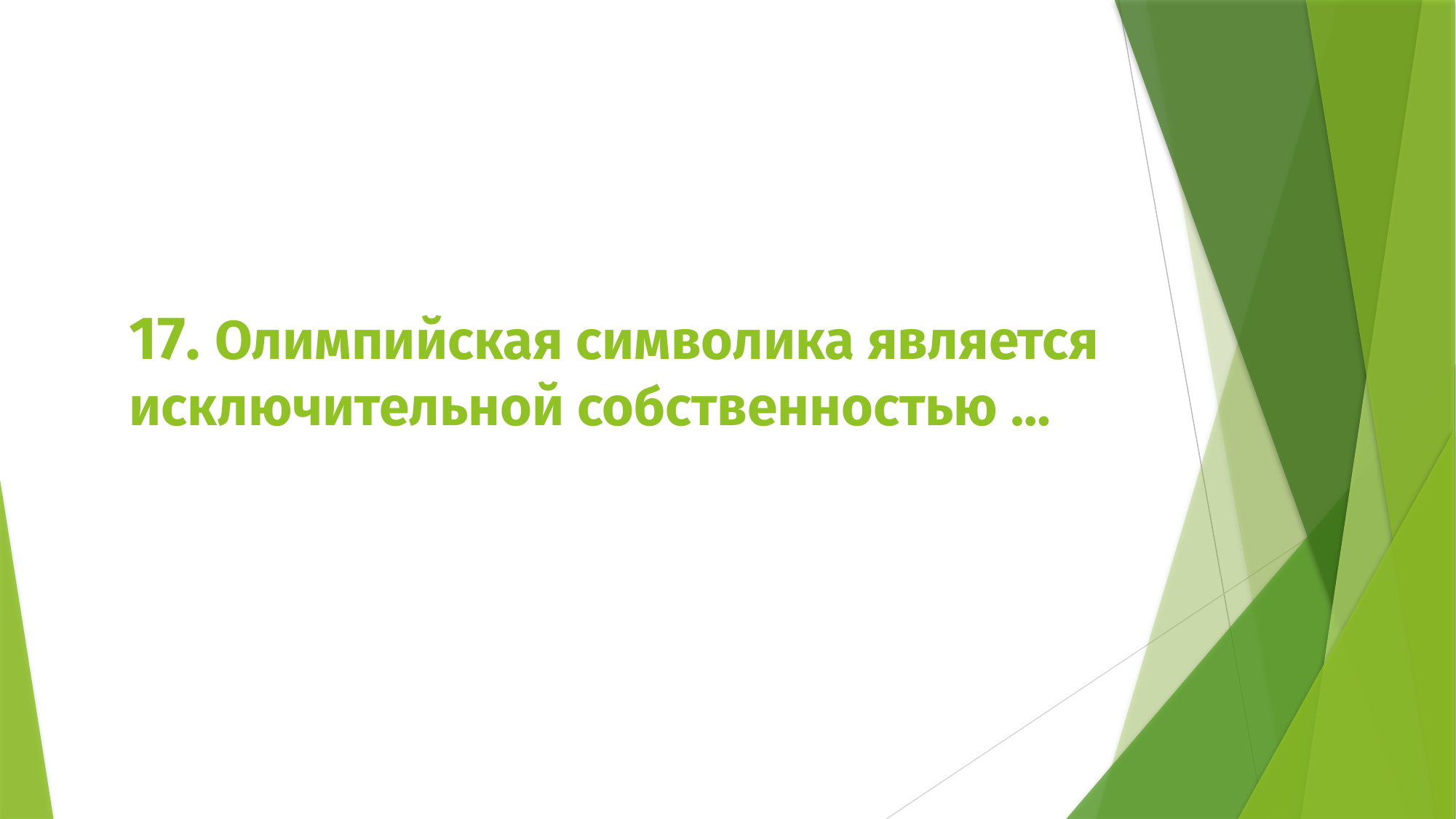

# 17. Олимпийская символика является исключительной собственностью …